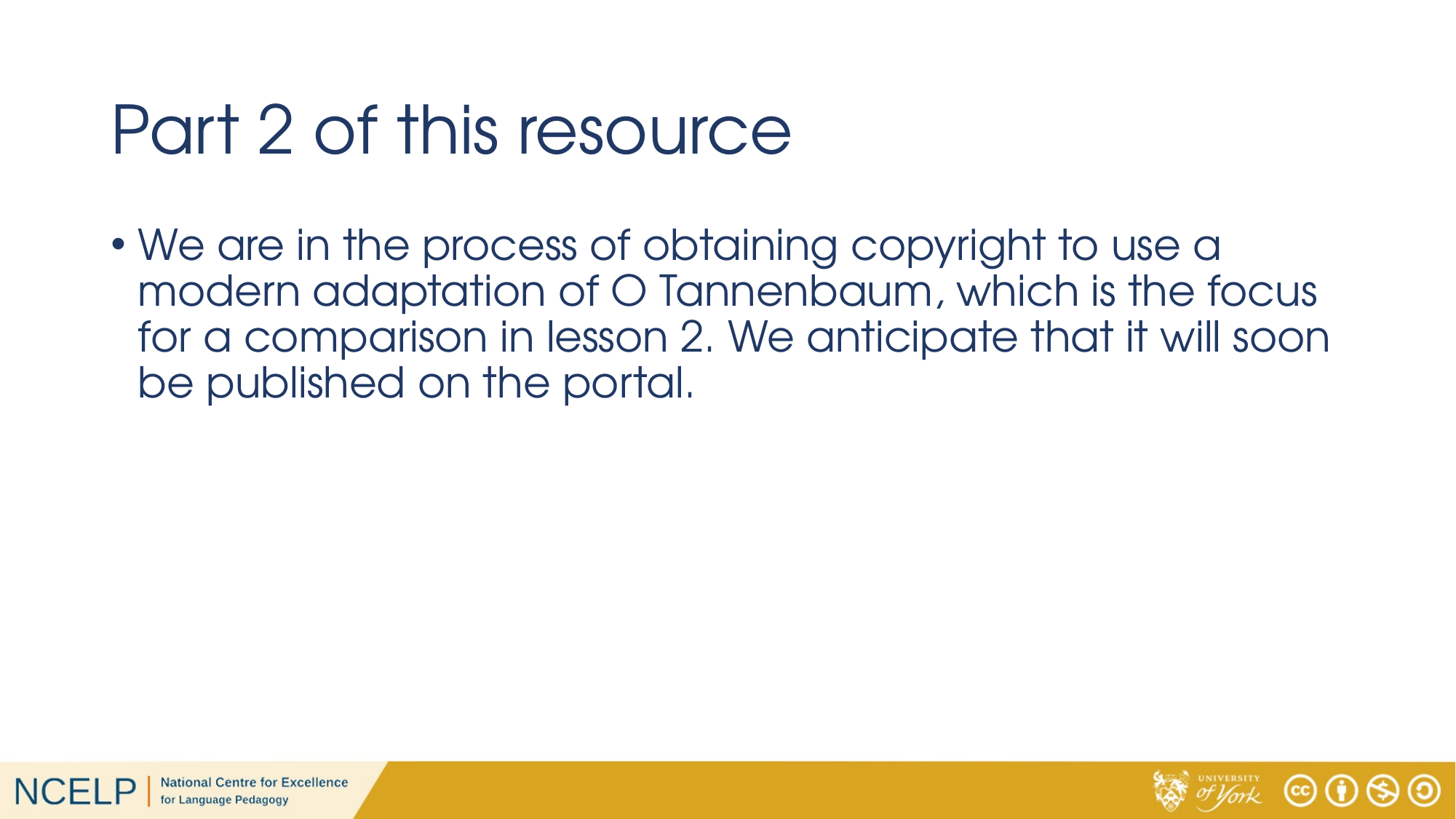

# Part 2 of this resource
We are in the process of obtaining copyright to use a modern adaptation of O Tannenbaum, which is the focus for a comparison in lesson 2. We anticipate that it will soon be published on the portal.